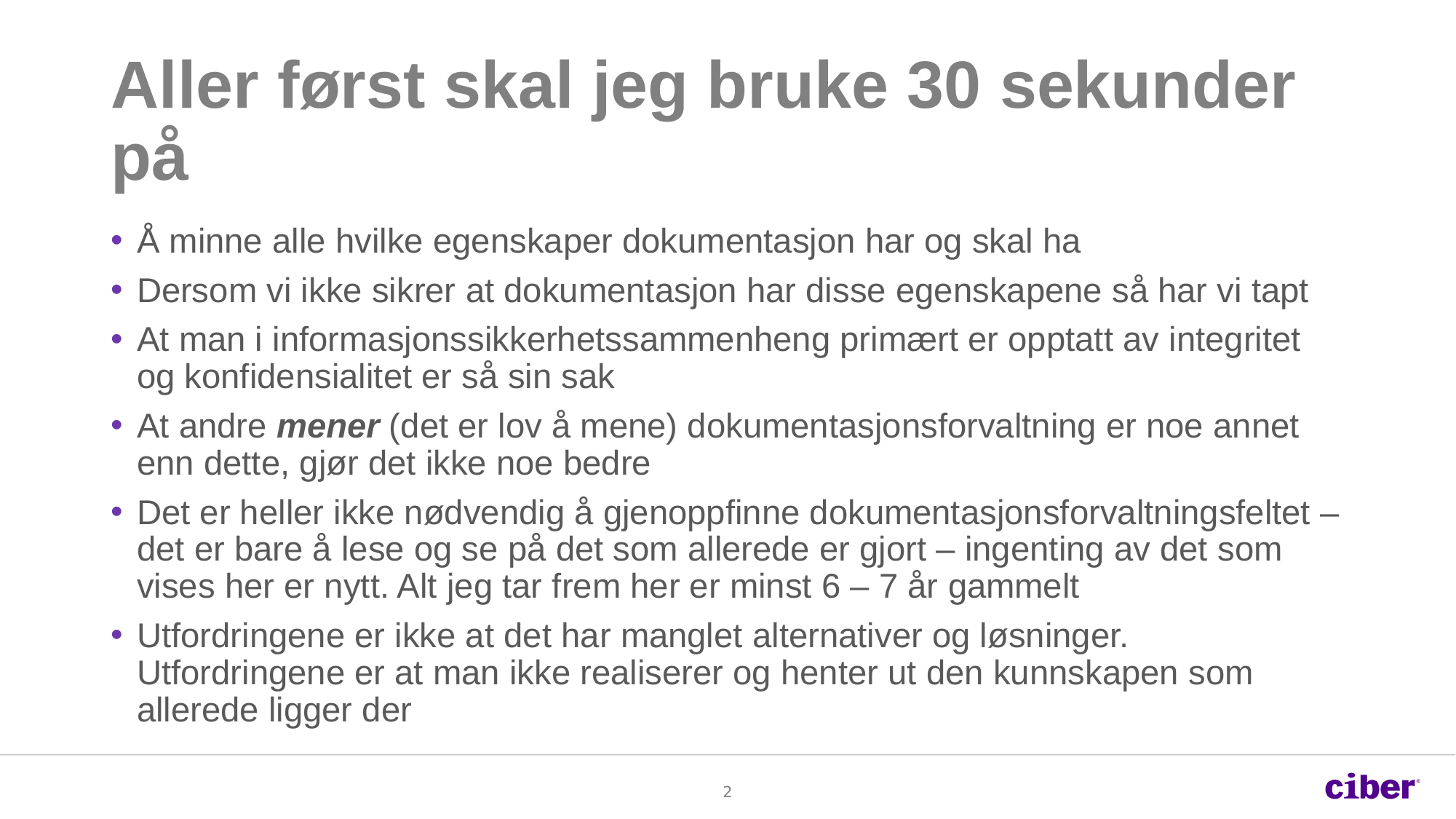

# Aller først skal jeg bruke 30 sekunder på
Å minne alle hvilke egenskaper dokumentasjon har og skal ha
Dersom vi ikke sikrer at dokumentasjon har disse egenskapene så har vi tapt
At man i informasjonssikkerhetssammenheng primært er opptatt av integritet og konfidensialitet er så sin sak
At andre mener (det er lov å mene) dokumentasjonsforvaltning er noe annet enn dette, gjør det ikke noe bedre
Det er heller ikke nødvendig å gjenoppfinne dokumentasjonsforvaltningsfeltet – det er bare å lese og se på det som allerede er gjort – ingenting av det som vises her er nytt. Alt jeg tar frem her er minst 6 – 7 år gammelt
Utfordringene er ikke at det har manglet alternativer og løsninger. Utfordringene er at man ikke realiserer og henter ut den kunnskapen som allerede ligger der
2